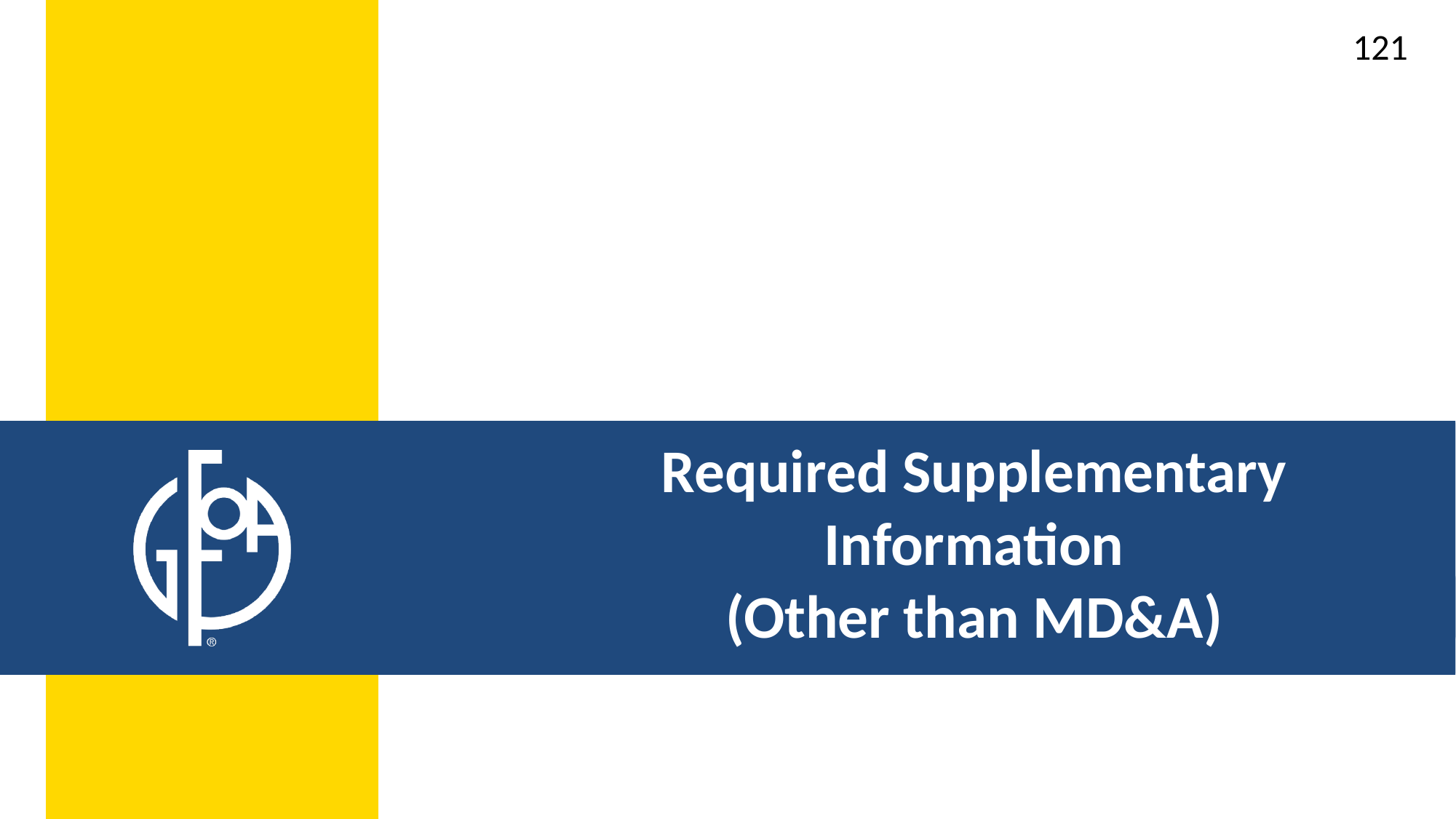

121
# Required Supplementary Information (Other than MD&A)